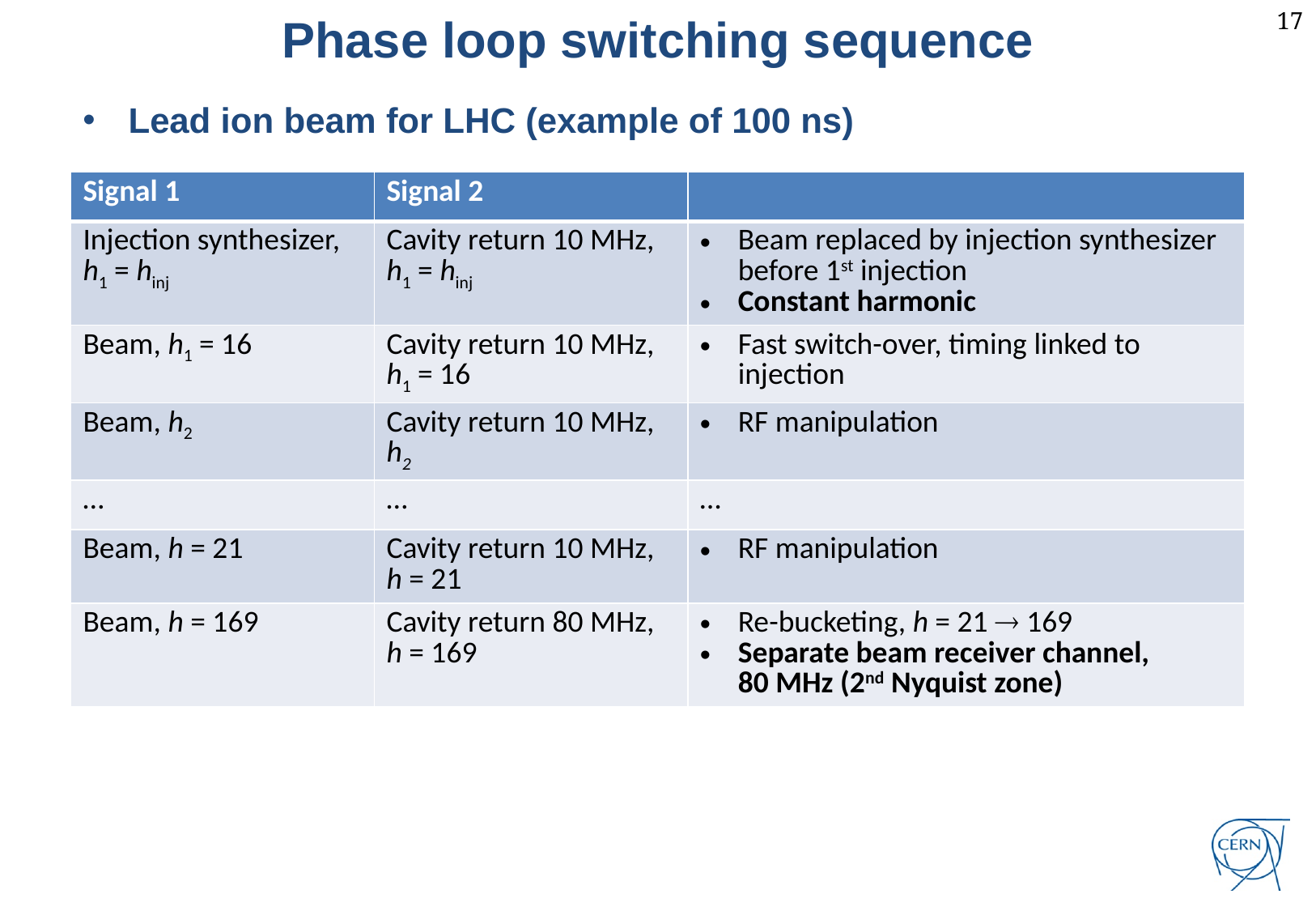

Phase loop switching sequence
Lead ion beam for LHC (example of 100 ns)

| Signal 1 | Signal 2 |  |
| --- | --- | --- |
| Injection synthesizer, h1 = hinj | Cavity return 10 MHz, h1 = hinj | Beam replaced by injection synthesizer before 1st injection Constant harmonic |
| Beam, h1 = 16 | Cavity return 10 MHz, h1 = 16 | Fast switch-over, timing linked to injection |
| Beam, h2 | Cavity return 10 MHz, h2 | RF manipulation |
| … | … | … |
| Beam, h = 21 | Cavity return 10 MHz, h = 21 | RF manipulation |
| Beam, h = 169 | Cavity return 80 MHz, h = 169 | Re-bucketing, h = 21 → 169 Separate beam receiver channel, 80 MHz (2nd Nyquist zone) |